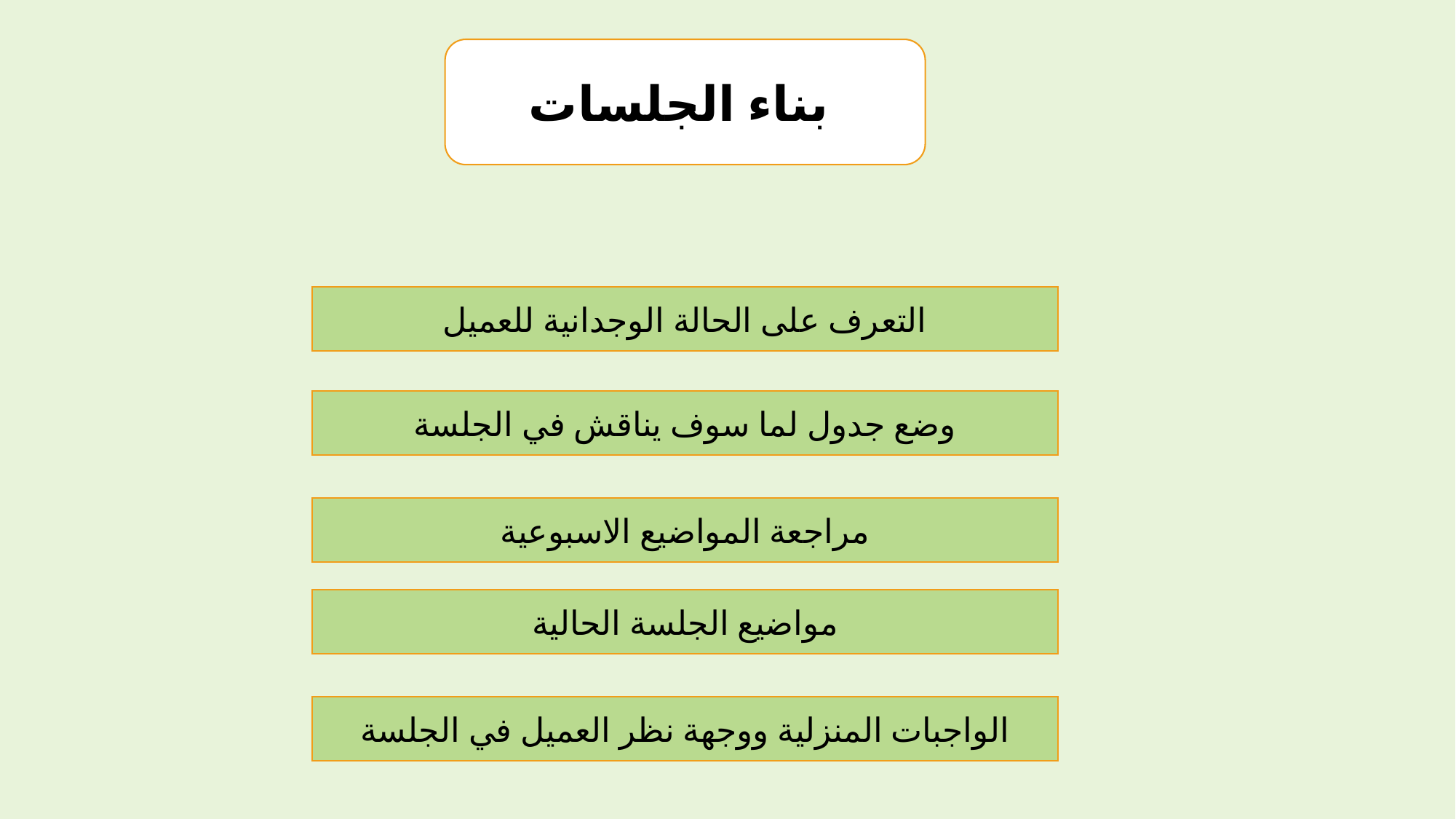

بناء الجلسات
التعرف على الحالة الوجدانية للعميل
وضع جدول لما سوف يناقش في الجلسة
مراجعة المواضيع الاسبوعية
مواضيع الجلسة الحالية
الواجبات المنزلية ووجهة نظر العميل في الجلسة